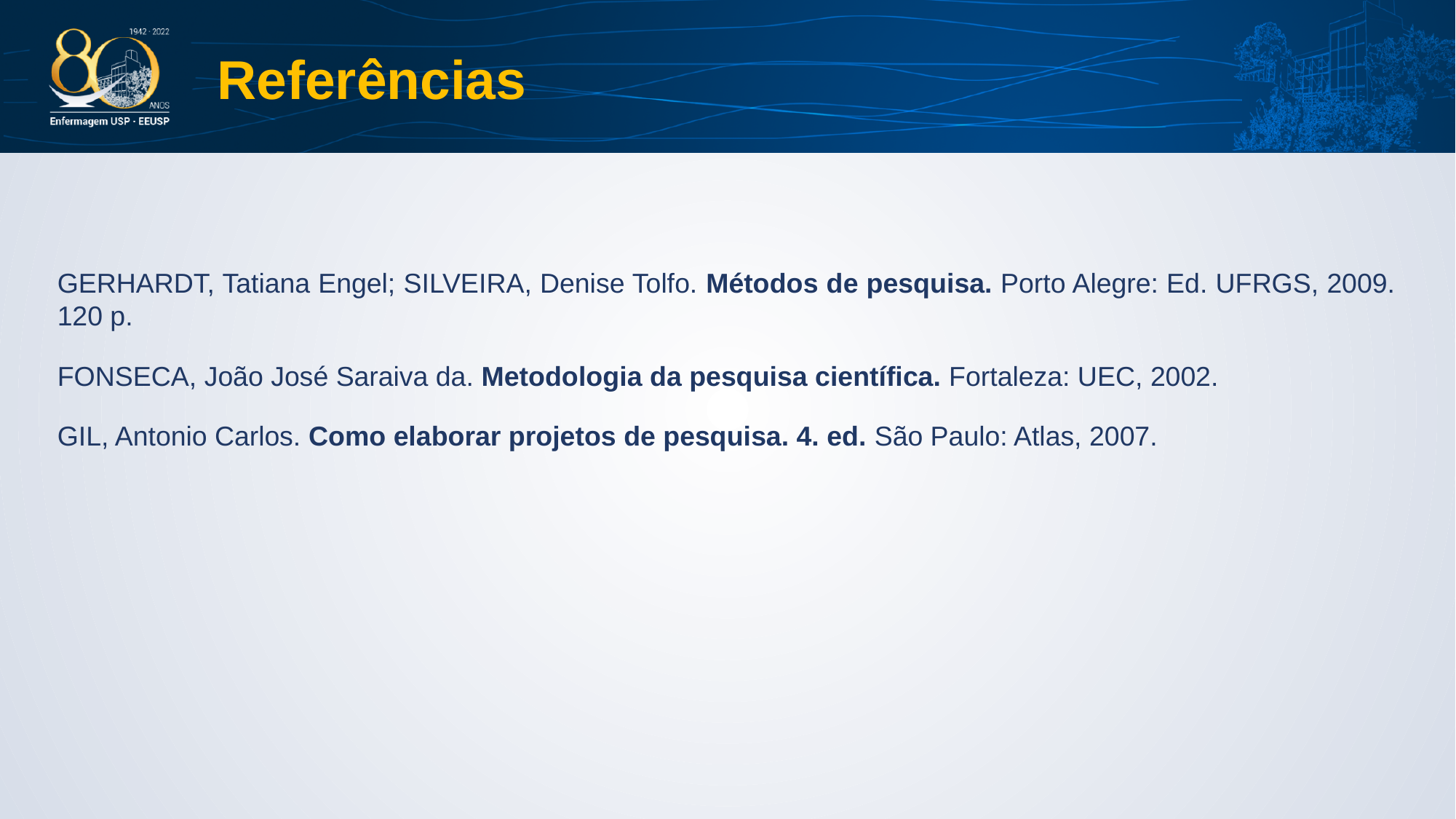

# Referências
GERHARDT, Tatiana Engel; SILVEIRA, Denise Tolfo. Métodos de pesquisa. Porto Alegre: Ed. UFRGS, 2009. 120 p.
FONSECA, João José Saraiva da. Metodologia da pesquisa científica. Fortaleza: UEC, 2002.
GIL, Antonio Carlos. Como elaborar projetos de pesquisa. 4. ed. São Paulo: Atlas, 2007.